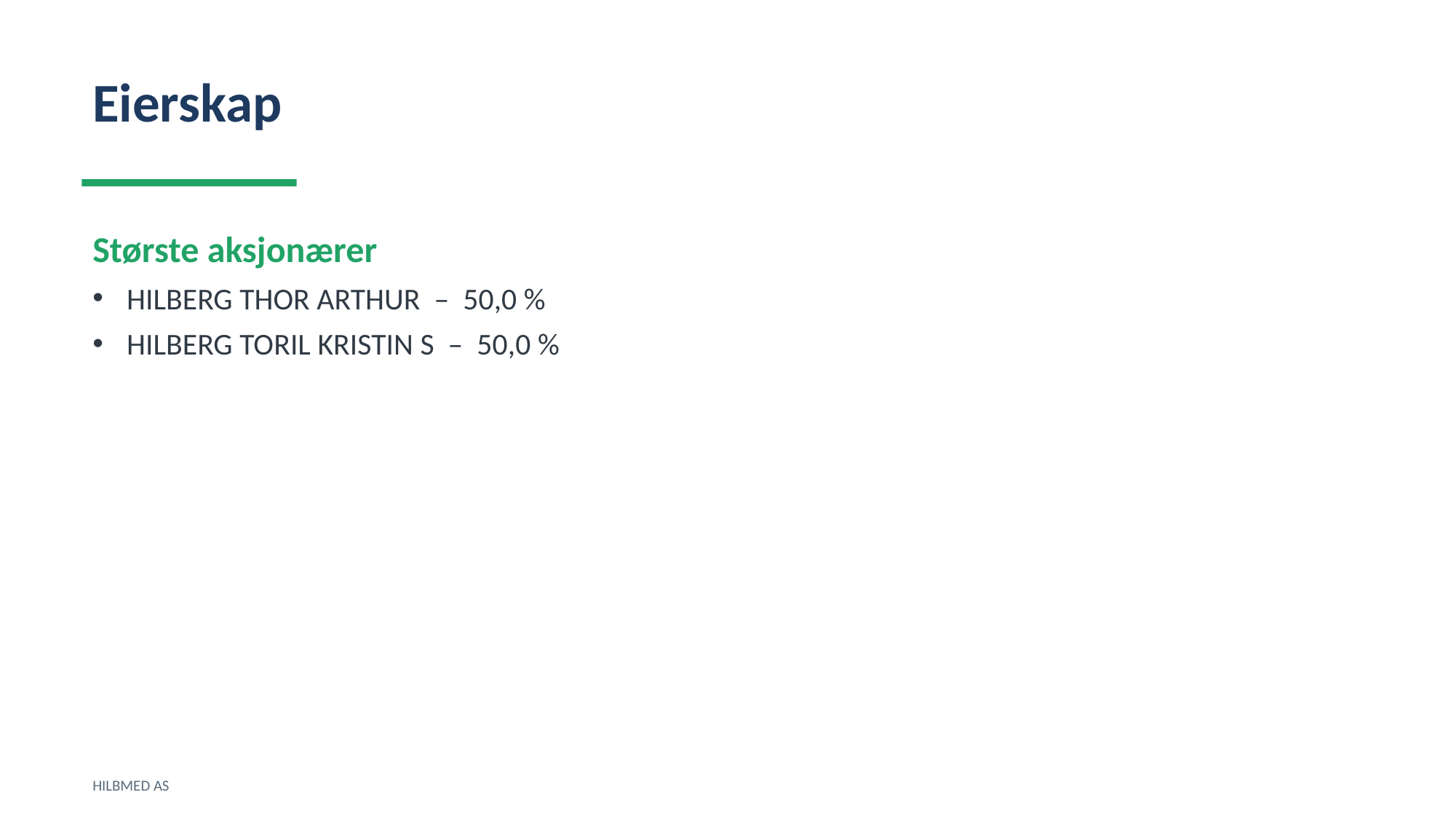

Eierskap

Største aksjonærer
HILBERG THOR ARTHUR  –  50,0 %
HILBERG TORIL KRISTIN S  –  50,0 %
HILBMED AS